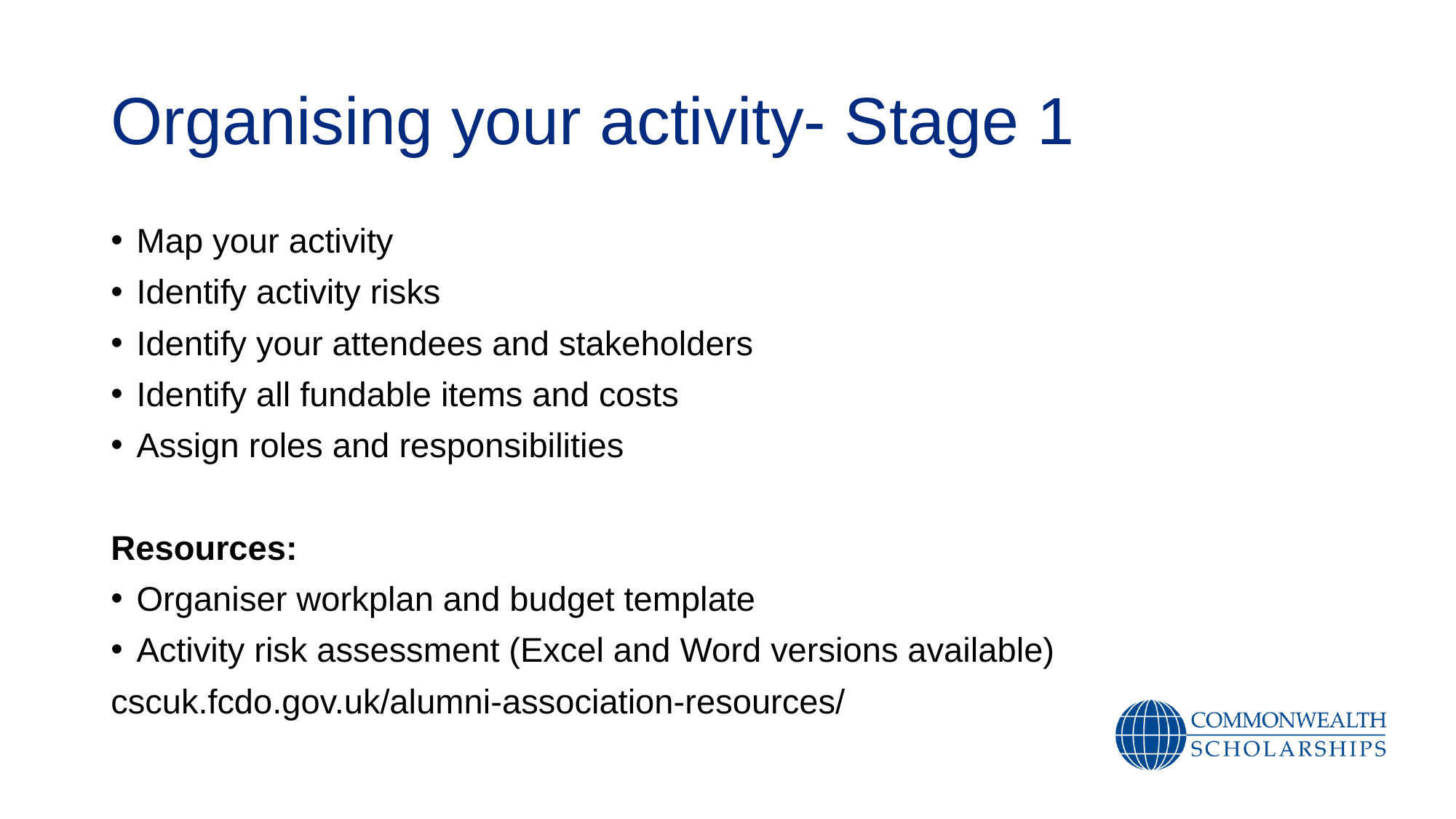

# Organising your activity- Stage 1
Map your activity
Identify activity risks
Identify your attendees and stakeholders
Identify all fundable items and costs
Assign roles and responsibilities

Resources:
Organiser workplan and budget template
Activity risk assessment (Excel and Word versions available)
cscuk.fcdo.gov.uk/alumni-association-resources/